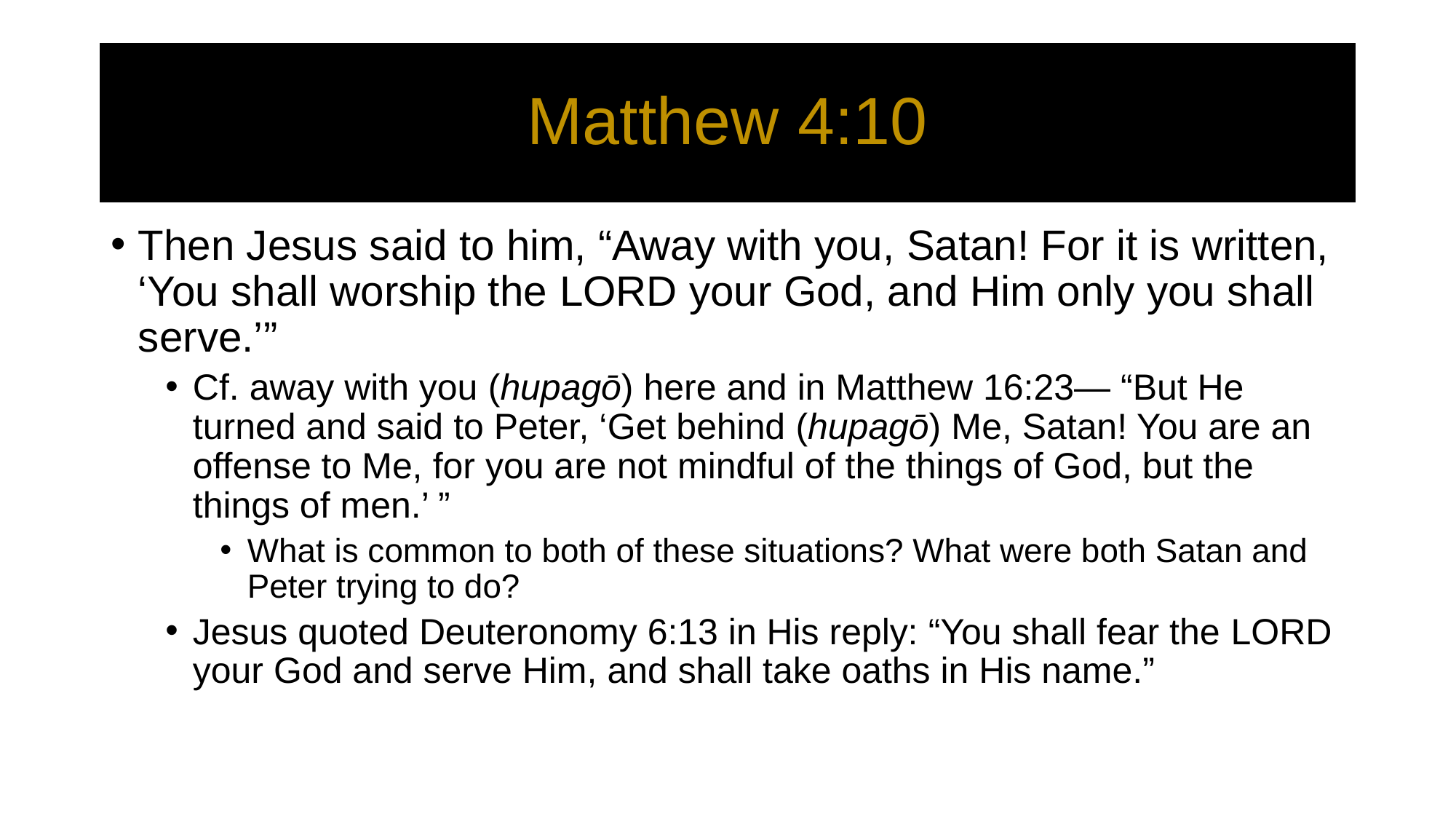

# Matthew 4:10
Then Jesus said to him, “Away with you, Satan! For it is written, ‘You shall worship the Lord your God, and Him only you shall serve.’”
Cf. away with you (hupagō) here and in Matthew 16:23— “But He turned and said to Peter, ‘Get behind (hupagō) Me, Satan! You are an offense to Me, for you are not mindful of the things of God, but the things of men.’ ”
What is common to both of these situations? What were both Satan and Peter trying to do?
Jesus quoted Deuteronomy 6:13 in His reply: “You shall fear the Lord your God and serve Him, and shall take oaths in His name.”